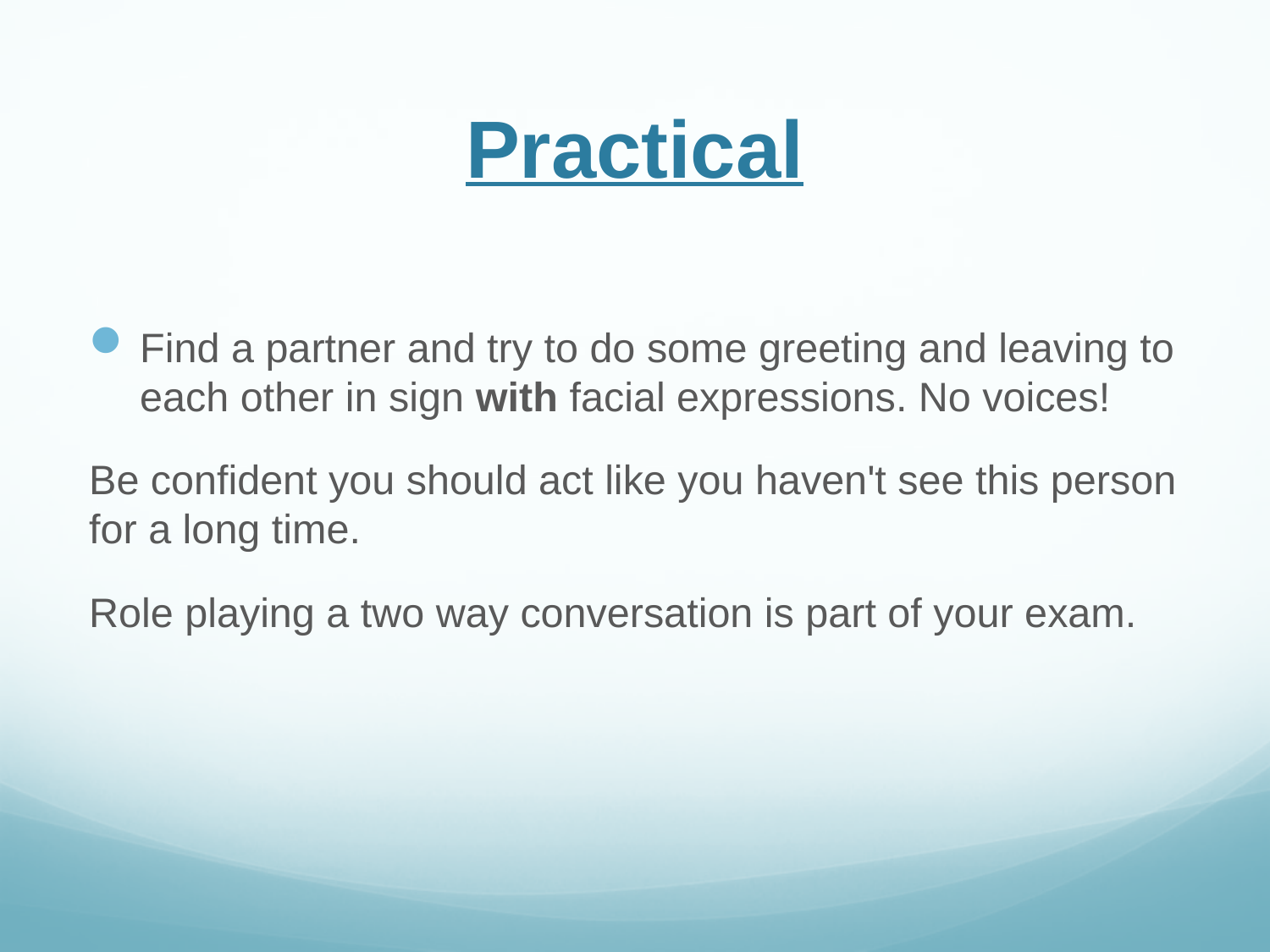

# Practical
Find a partner and try to do some greeting and leaving to each other in sign with facial expressions. No voices!
Be confident you should act like you haven't see this person for a long time.
Role playing a two way conversation is part of your exam.